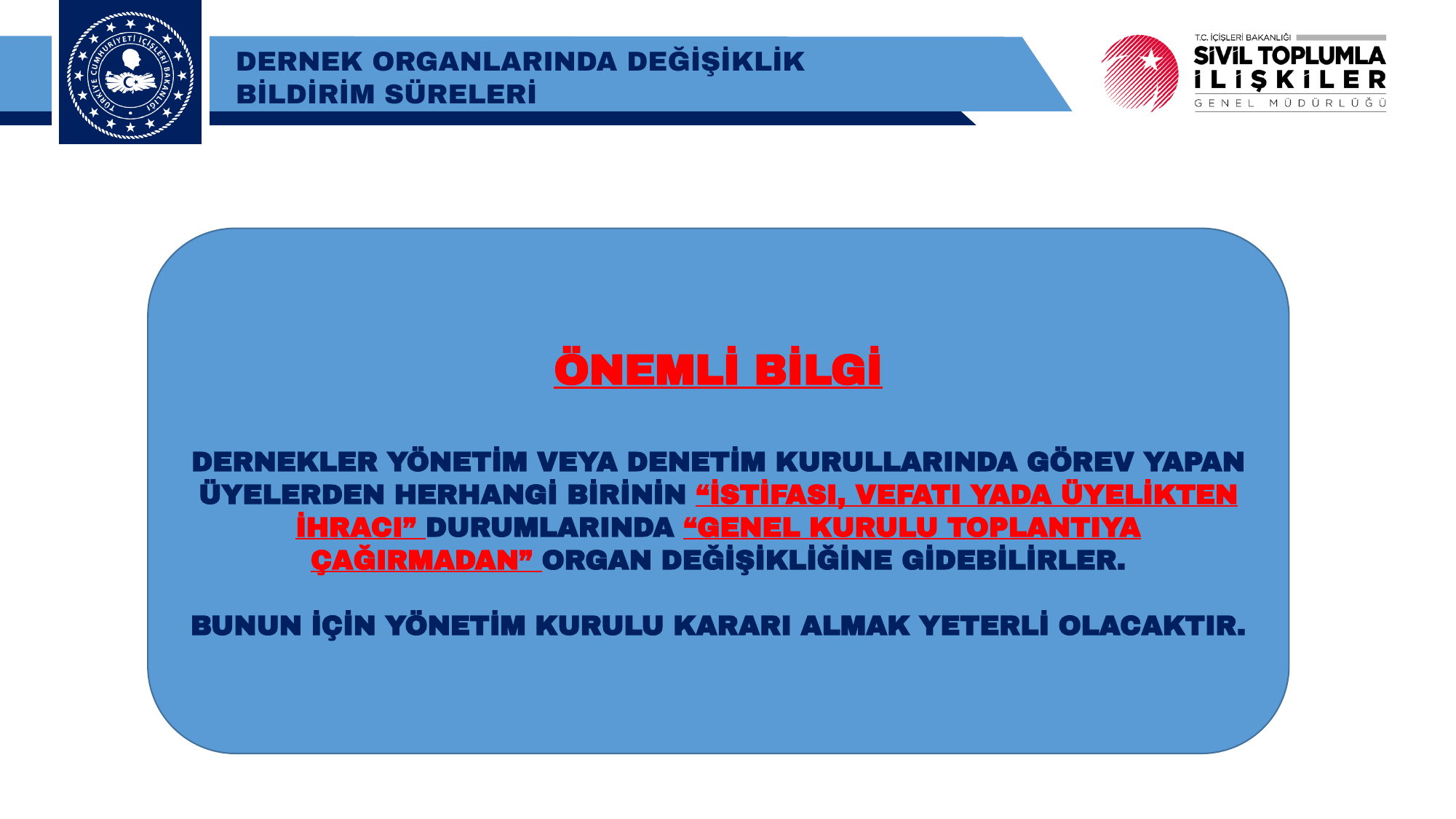

DERNEK ORGANLARINDA DEĞİŞİKLİK
BİLDİRİM SÜRELERİ
ÖNEMLİ BİLGİ

DERNEKLER YÖNETİM VEYA DENETİM KURULLARINDA GÖREV YAPAN ÜYELERDEN HERHANGİ BİRİNİN “İSTİFASI, VEFATI YADA ÜYELİKTEN İHRACI” DURUMLARINDA “GENEL KURULU TOPLANTIYA ÇAĞIRMADAN” ORGAN DEĞİŞİKLİĞİNE GİDEBİLİRLER.

BUNUN İÇİN YÖNETİM KURULU KARARI ALMAK YETERLİ OLACAKTIR.